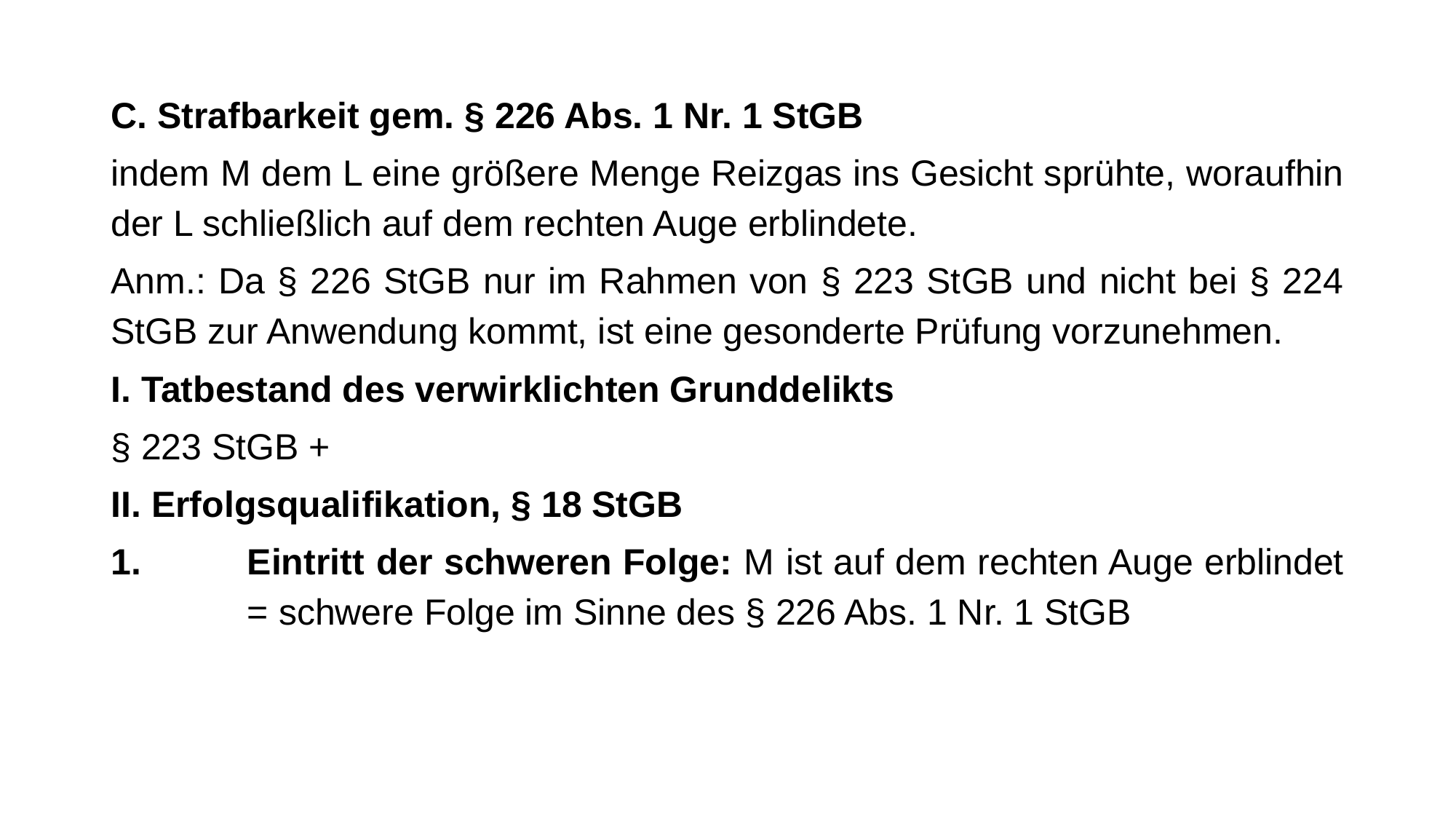

C. Strafbarkeit gem. § 226 Abs. 1 Nr. 1 StGB
indem M dem L eine größere Menge Reizgas ins Gesicht sprühte, woraufhin der L schließlich auf dem rechten Auge erblindete.
Anm.: Da § 226 StGB nur im Rahmen von § 223 StGB und nicht bei § 224 StGB zur Anwendung kommt, ist eine gesonderte Prüfung vorzunehmen.
I. Tatbestand des verwirklichten Grunddelikts
§ 223 StGB +
II. Erfolgsqualifikation, § 18 StGB
Eintritt der schweren Folge: M ist auf dem rechten Auge erblindet = schwere Folge im Sinne des § 226 Abs. 1 Nr. 1 StGB